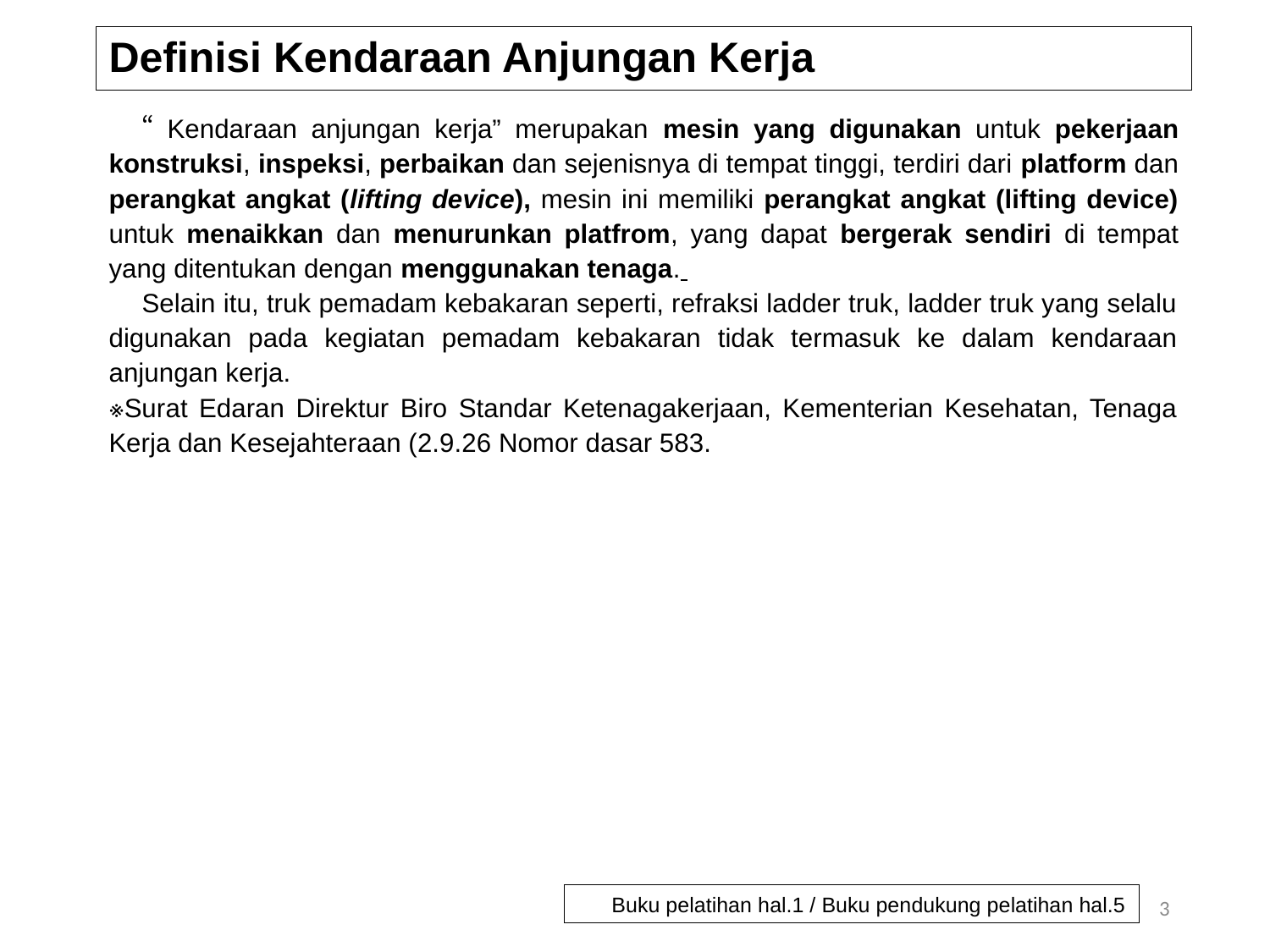

# Definisi Kendaraan Anjungan Kerja
　“Kendaraan anjungan kerja” merupakan mesin yang digunakan untuk pekerjaan konstruksi, inspeksi, perbaikan dan sejenisnya di tempat tinggi, terdiri dari platform dan perangkat angkat (lifting device), mesin ini memiliki perangkat angkat (lifting device) untuk menaikkan dan menurunkan platfrom, yang dapat bergerak sendiri di tempat yang ditentukan dengan menggunakan tenaga.
　Selain itu, truk pemadam kebakaran seperti, refraksi ladder truk, ladder truk yang selalu digunakan pada kegiatan pemadam kebakaran tidak termasuk ke dalam kendaraan anjungan kerja.
※Surat Edaran Direktur Biro Standar Ketenagakerjaan, Kementerian Kesehatan, Tenaga Kerja dan Kesejahteraan (2.9.26 Nomor dasar 583.

3
Buku pelatihan hal.1 / Buku pendukung pelatihan hal.5